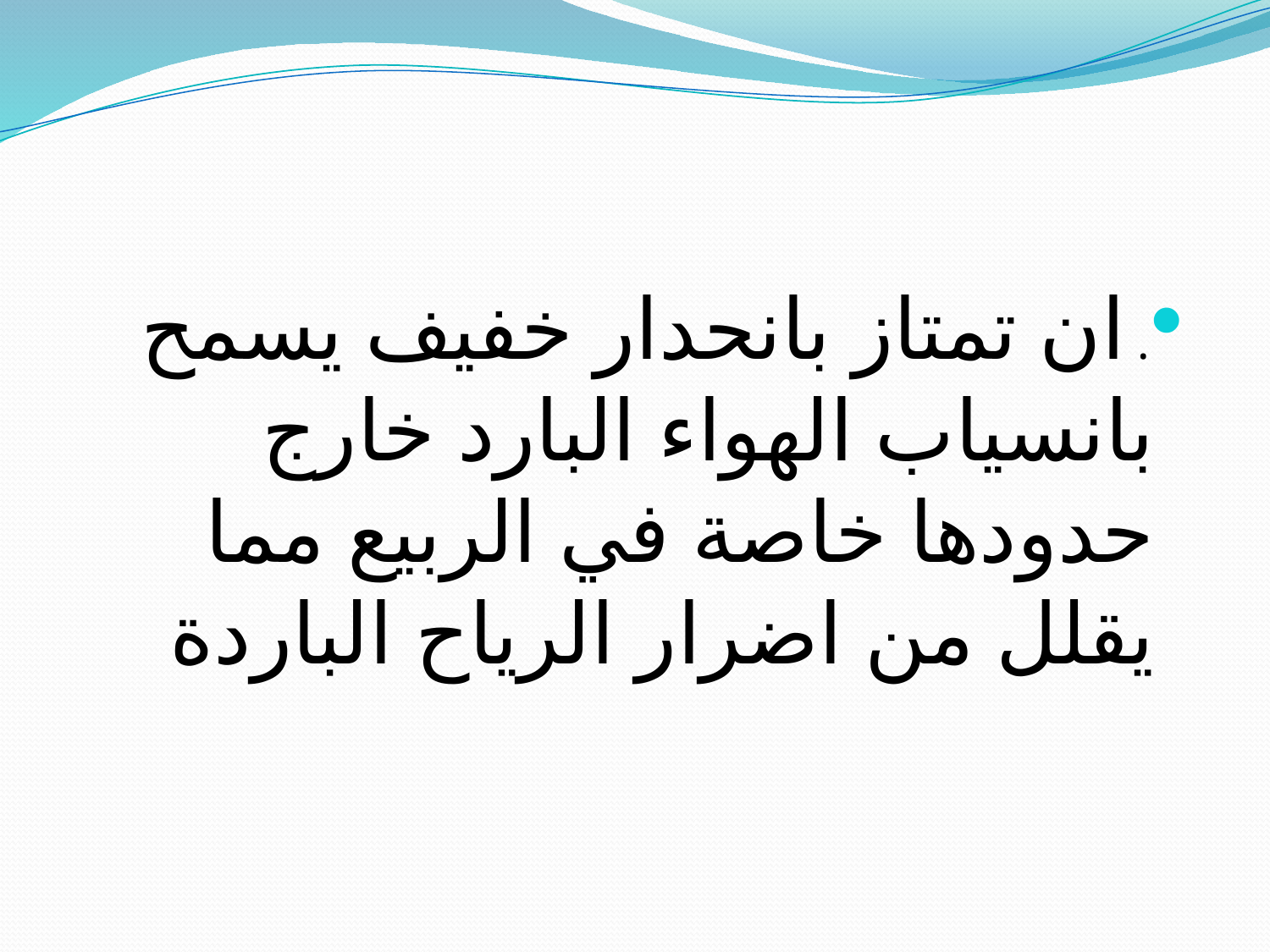

#
. ان تمتاز بانحدار خفيف يسمح بانسياب الهواء البارد خارج حدودها خاصة في الربيع مما يقلل من اضرار الرياح الباردة